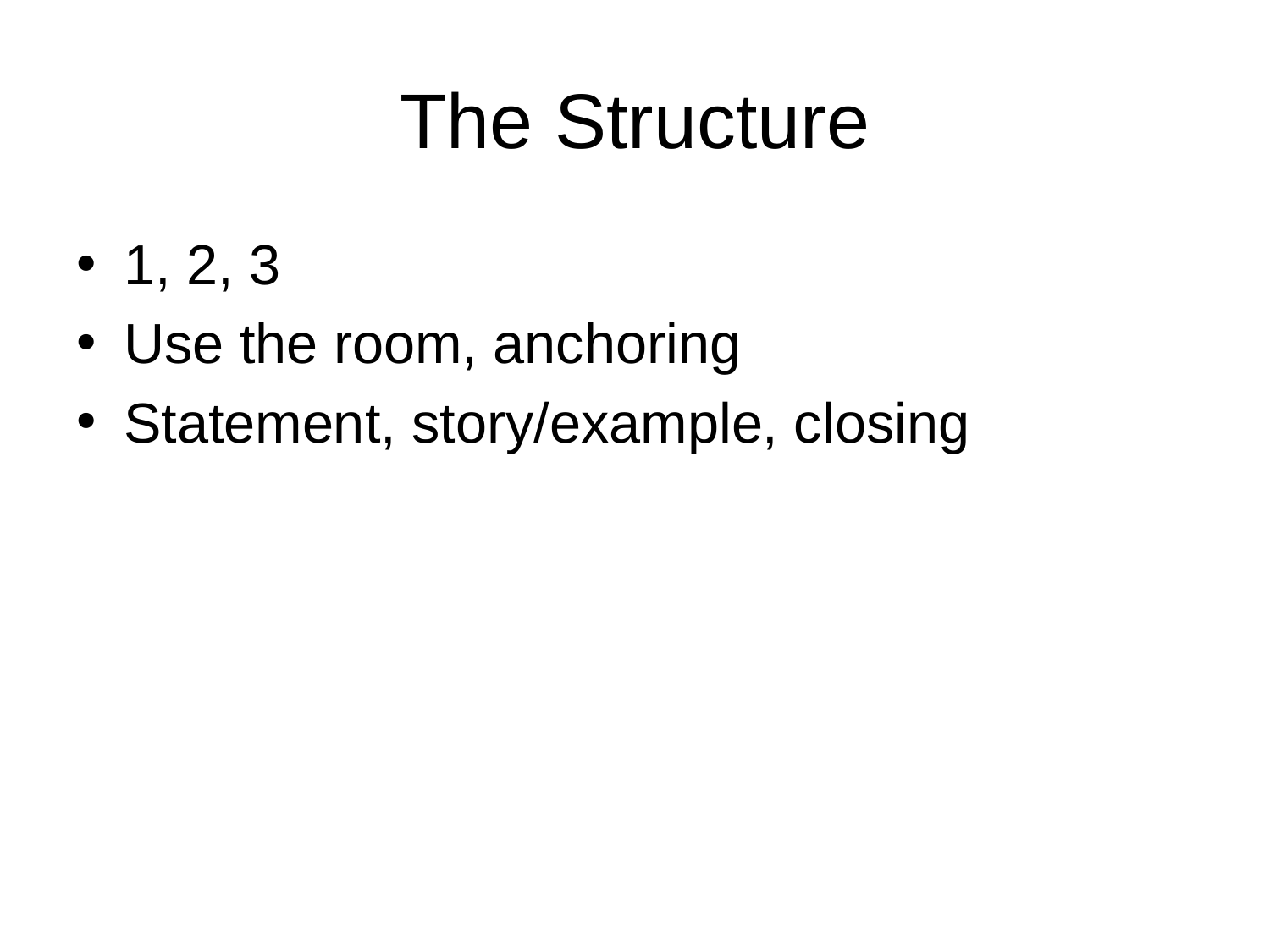

# The Structure
1, 2, 3
Use the room, anchoring
Statement, story/example, closing